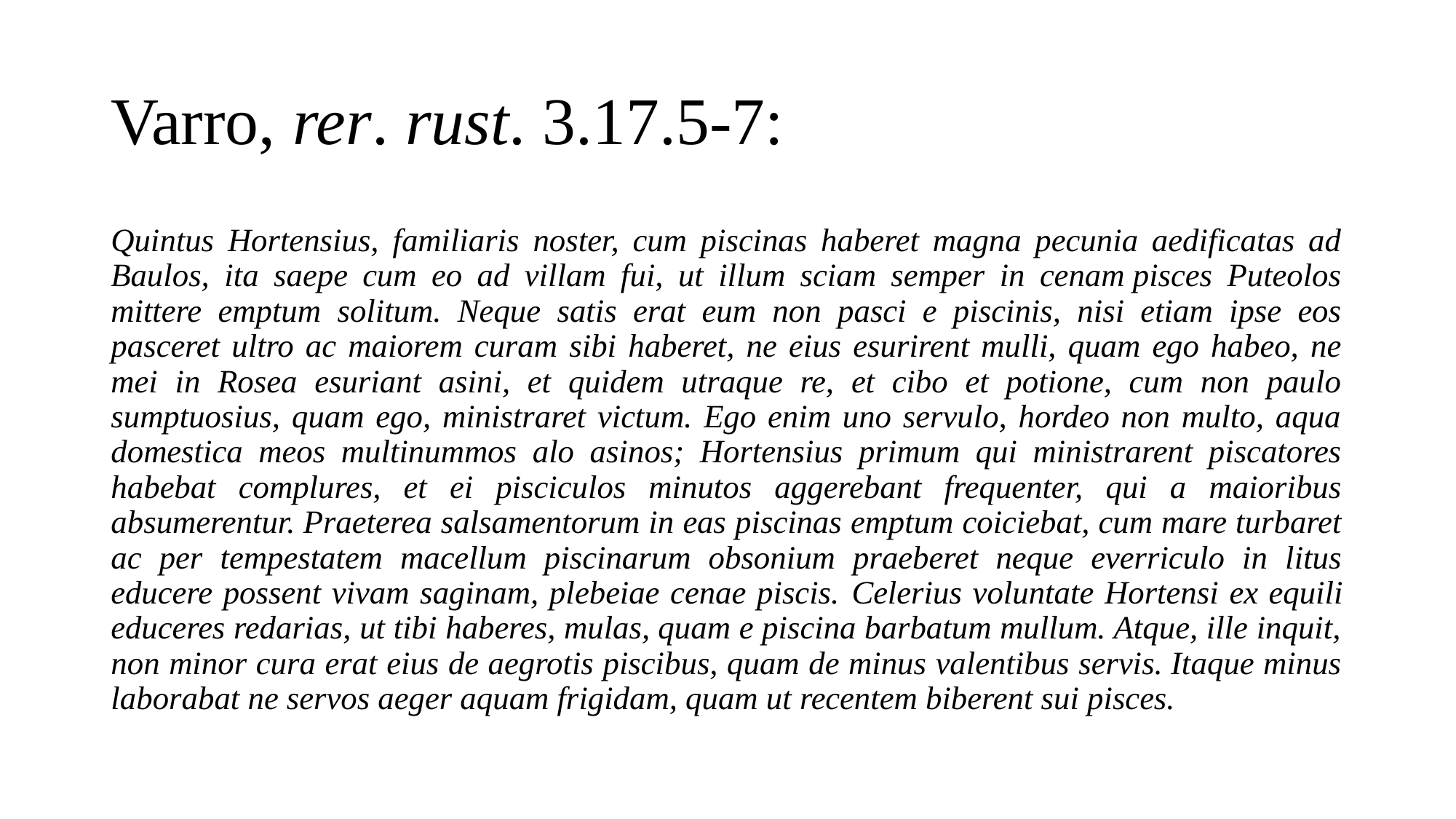

# Varro, rer. rust. 3.17.5-7:
Quintus Hortensius, familiaris noster, cum piscinas haberet magna pecunia aedificatas ad Baulos, ita saepe cum eo ad villam fui, ut illum sciam semper in cenam pisces Puteolos mittere emptum solitum. Neque satis erat eum non pasci e piscinis, nisi etiam ipse eos pasceret ultro ac maiorem curam sibi haberet, ne eius esurirent mulli, quam ego habeo, ne mei in Rosea esuriant asini, et quidem utraque re, et cibo et potione, cum non paulo sumptuosius, quam ego, ministraret victum. Ego enim uno servulo, hordeo non multo, aqua domestica meos multinummos alo asinos; Hortensius primum qui ministrarent piscatores habebat complures, et ei pisciculos minutos aggerebant frequenter, qui a maioribus absumerentur. Praeterea salsamentorum in eas piscinas emptum coiciebat, cum mare turbaret ac per tempestatem macellum piscinarum obsonium praeberet neque everriculo in litus educere possent vivam saginam, plebeiae cenae piscis. Celerius voluntate Hortensi ex equili educeres redarias, ut tibi haberes, mulas, quam e piscina barbatum mullum. Atque, ille inquit, non minor cura erat eius de aegrotis piscibus, quam de minus valentibus servis. Itaque minus laborabat ne servos aeger aquam frigidam, quam ut recentem biberent sui pisces.